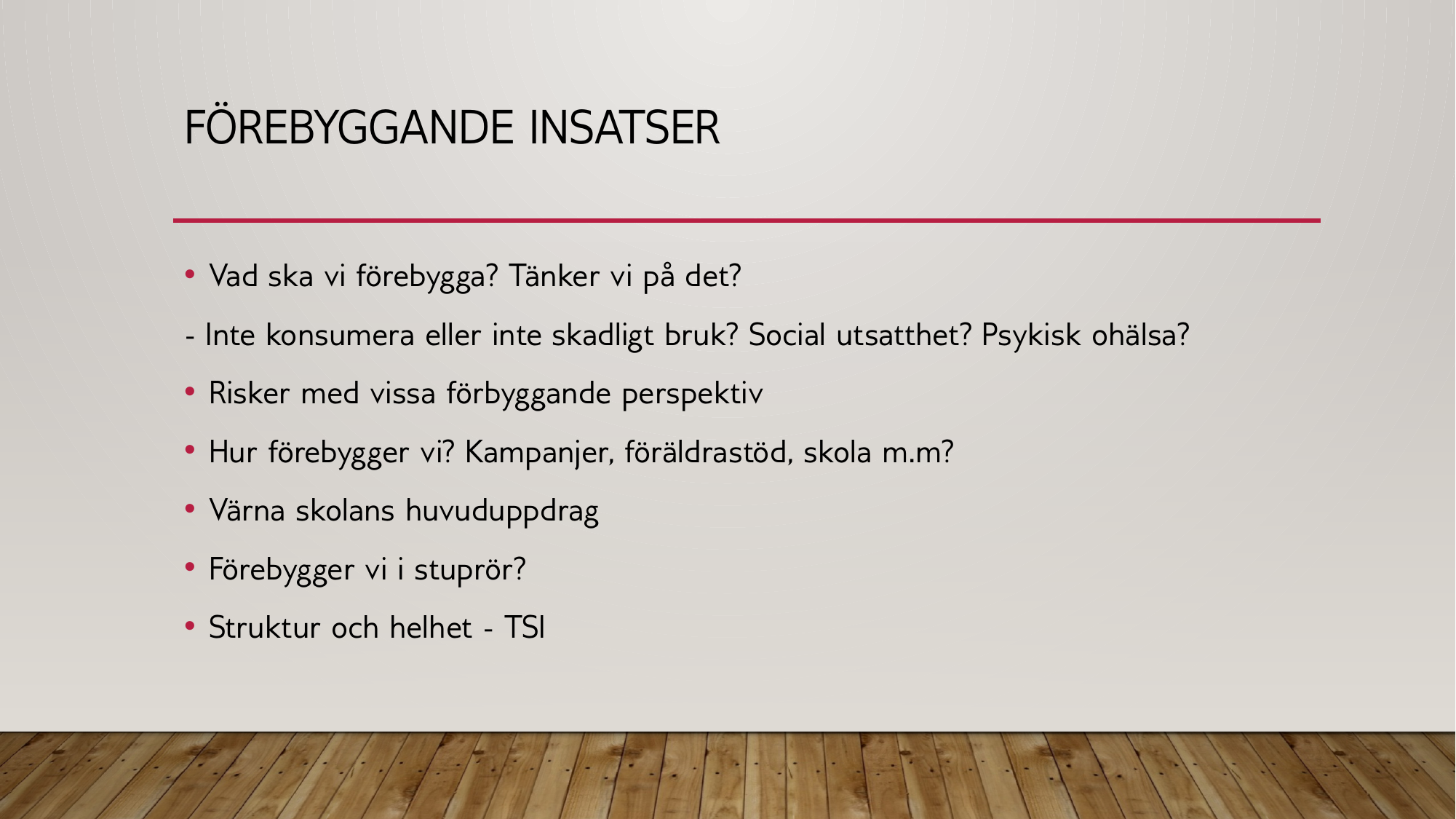

# Förebyggande Insatser
Vad ska vi förebygga? Tänker vi på det?
- Inte konsumera eller inte skadligt bruk? Social utsatthet? Psykisk ohälsa?
Risker med vissa förbyggande perspektiv
Hur förebygger vi? Kampanjer, föräldrastöd, skola m.m?
Värna skolans huvuduppdrag
Förebygger vi i stuprör?
Struktur och helhet - TSI